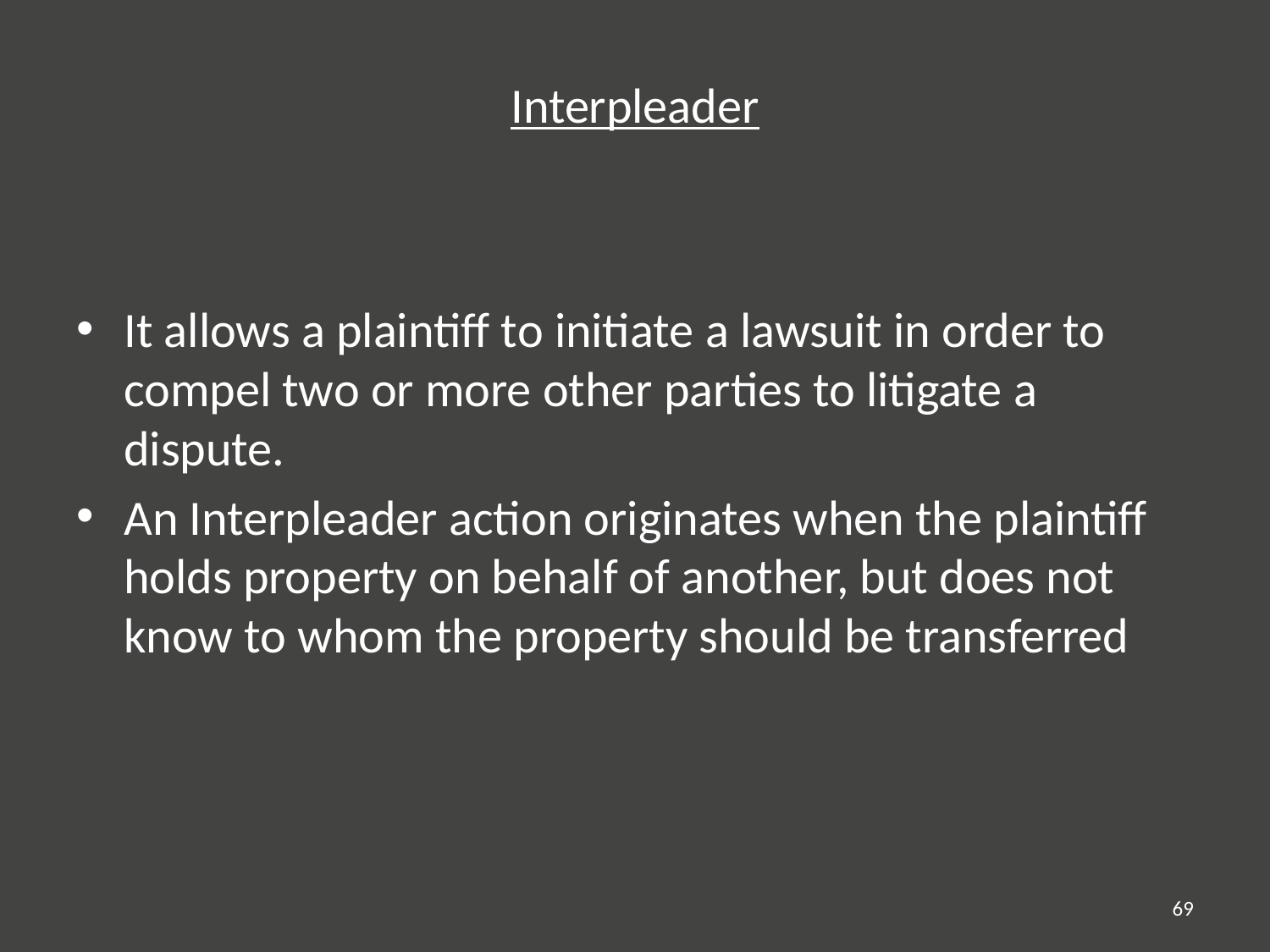

# Interpleader
It allows a plaintiff to initiate a lawsuit in order to compel two or more other parties to litigate a dispute.
An Interpleader action originates when the plaintiff holds property on behalf of another, but does not know to whom the property should be transferred

69